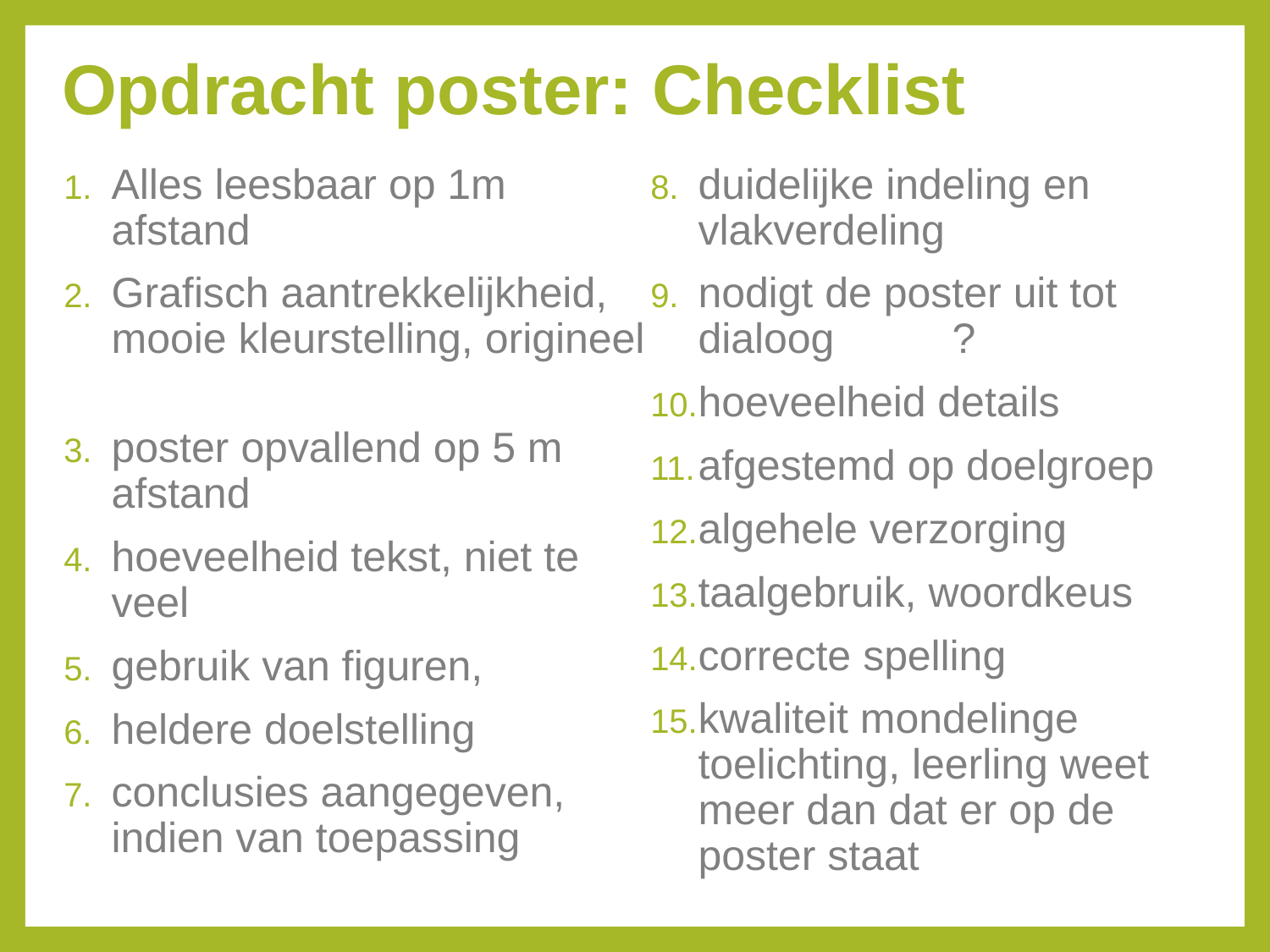

# Opdracht poster: Checklist
Alles leesbaar op 1m afstand
Grafisch aantrekkelijkheid, mooie kleurstelling, origineel
poster opvallend op 5 m afstand
hoeveelheid tekst, niet te veel
gebruik van figuren,
heldere doelstelling
conclusies aangegeven, indien van toepassing
duidelijke indeling en vlakverdeling
nodigt de poster uit tot dialoog	?
hoeveelheid details
afgestemd op doelgroep
algehele verzorging
taalgebruik, woordkeus
correcte spelling
kwaliteit mondelinge toelichting, leerling weet meer dan dat er op de poster staat